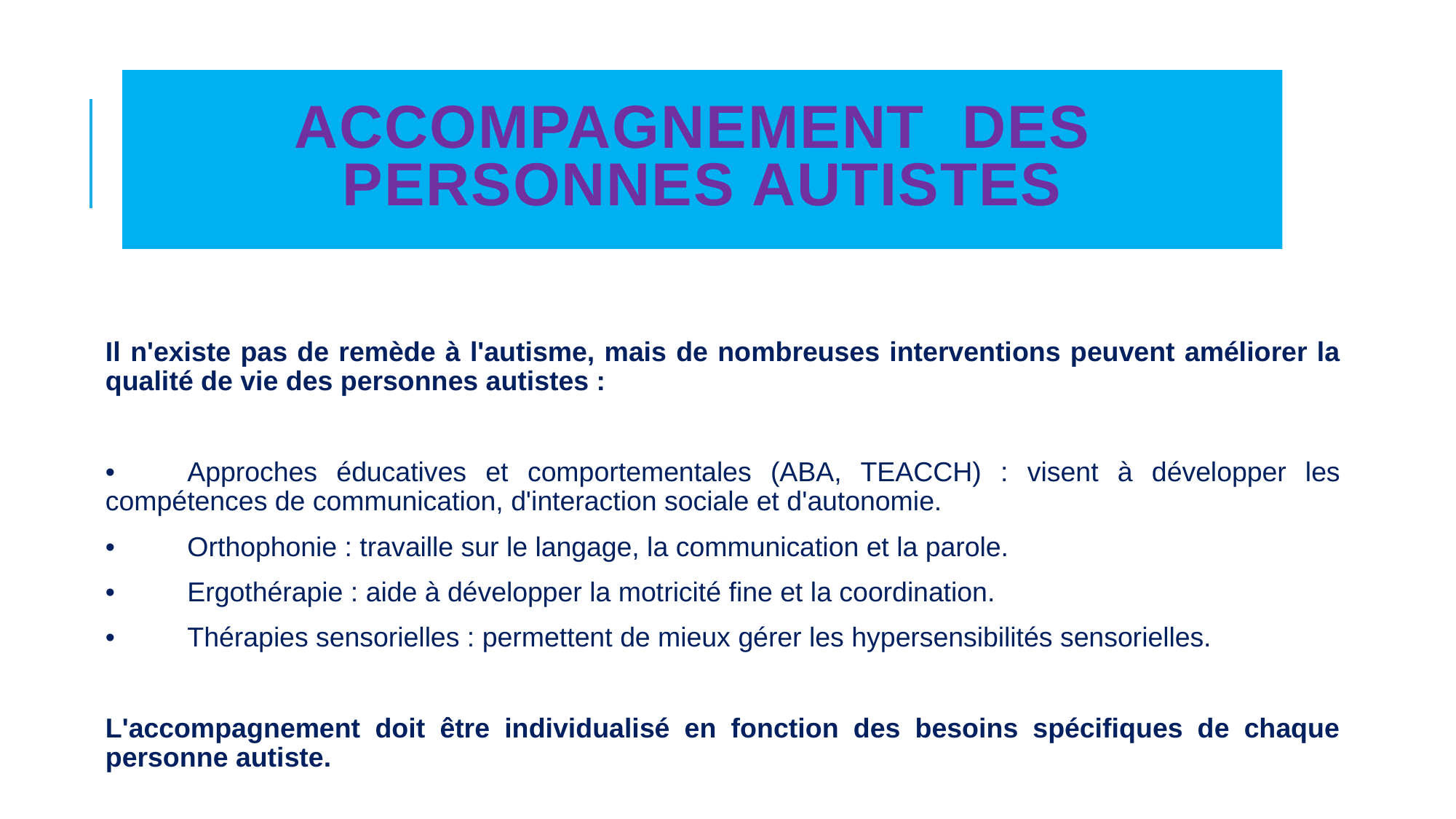

# ACCOMPAGNEMENT  DES PERSONNES AUTISTES

Il n'existe pas de remède à l'autisme, mais de nombreuses interventions peuvent améliorer la qualité de vie des personnes autistes :

•	Approches éducatives et comportementales (ABA, TEACCH) : visent à développer les compétences de communication, d'interaction sociale et d'autonomie.
•	Orthophonie : travaille sur le langage, la communication et la parole.
•	Ergothérapie : aide à développer la motricité fine et la coordination.
•	Thérapies sensorielles : permettent de mieux gérer les hypersensibilités sensorielles.

L'accompagnement doit être individualisé en fonction des besoins spécifiques de chaque personne autiste.